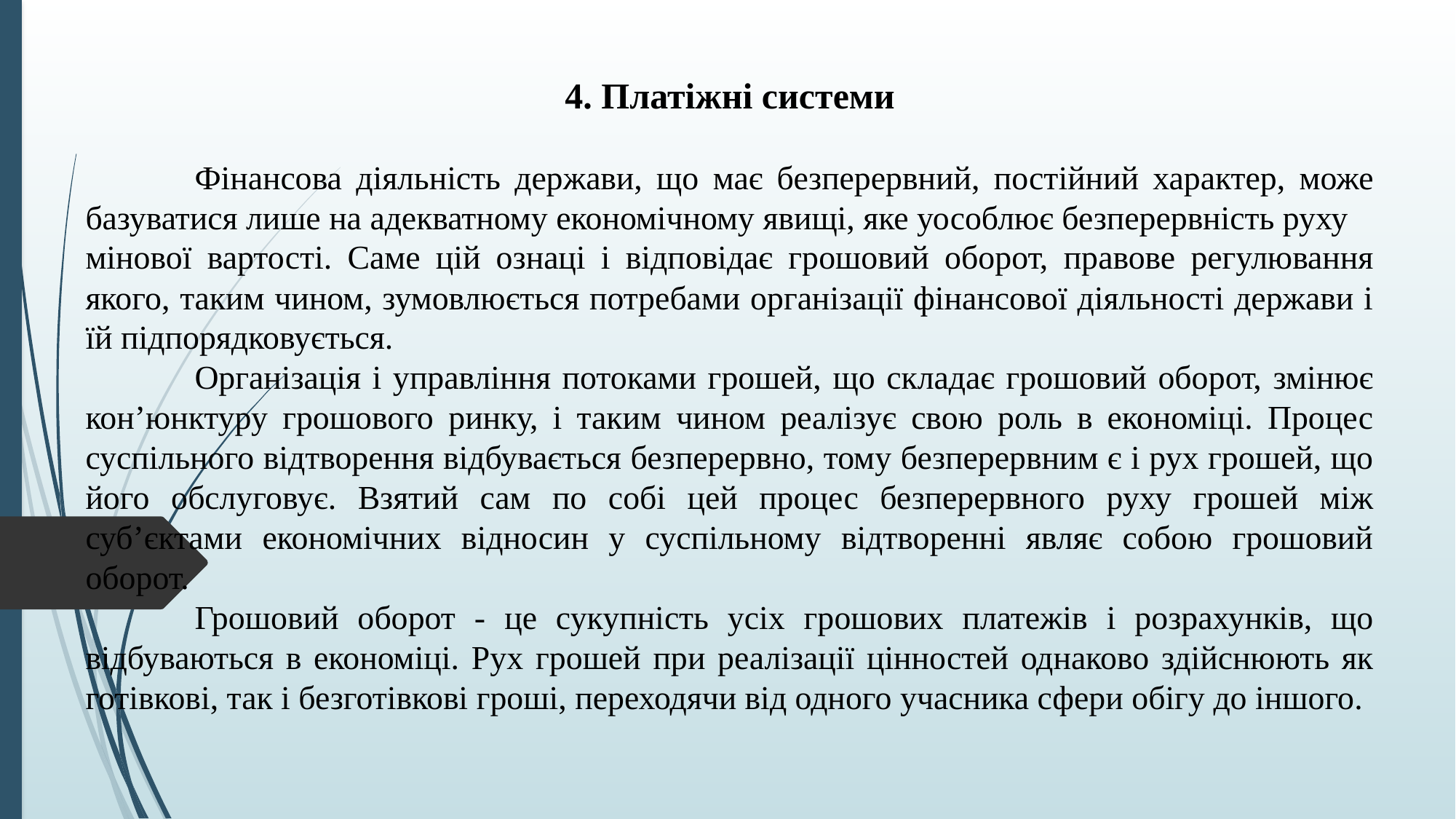

4. Платіжні системи

	Фінансова діяльність держави, що має безперервний, постійний характер, може базуватися лише на адекватному економічному явищі, яке уособлює безперервність руху
мінової вартості. Саме цій ознаці і відповідає грошовий оборот, правове регулювання якого, таким чином, зумовлюється потребами організації фінансової діяльності держави і їй підпорядковується.
	Організація і управління потоками грошей, що складає грошовий оборот, змінює кон’юнктуру грошового ринку, і таким чином реалізує свою роль в економіці. Процес суспільного відтворення відбувається безперервно, тому безперервним є і рух грошей, що його обслуговує. Взятий сам по собі цей процес безперервного руху грошей між суб’єктами економічних відносин у суспільному відтворенні являє собою грошовий оборот.
	Грошовий оборот - це сукупність усіх грошових платежів і розрахунків, що відбуваються в економіці. Рух грошей при реалізації цінностей однаково здійснюють як готівкові, так і безготівкові гроші, переходячи від одного учасника сфери обігу до іншого.